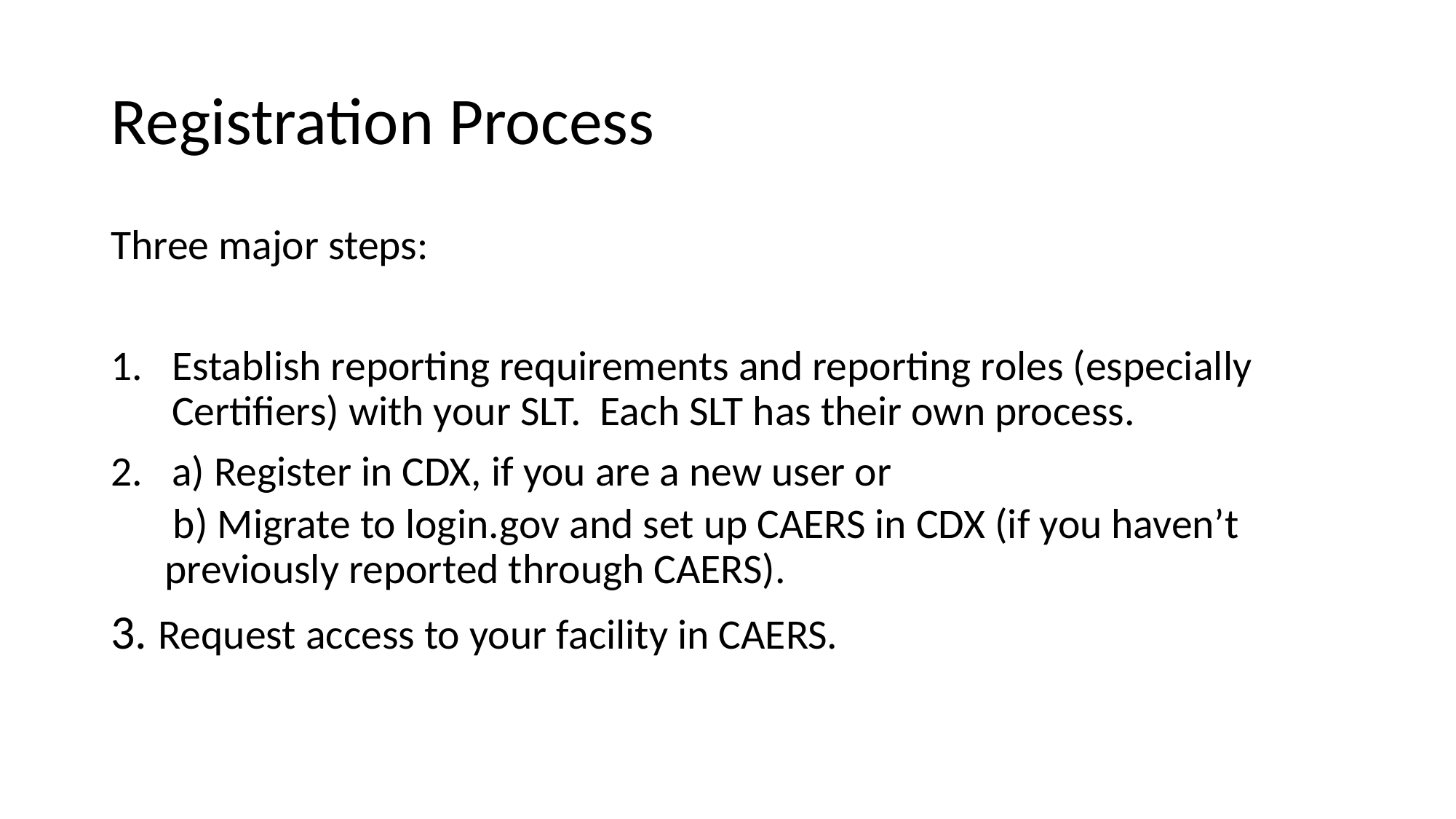

# Registration Process
Three major steps:

Establish reporting requirements and reporting roles (especially Certifiers) with your SLT.  Each SLT has their own process.
a) Register in CDX, if you are a new user or
 b) Migrate to login.gov and set up CAERS in CDX (if you haven’t previously reported through CAERS).
3. Request access to your facility in CAERS.